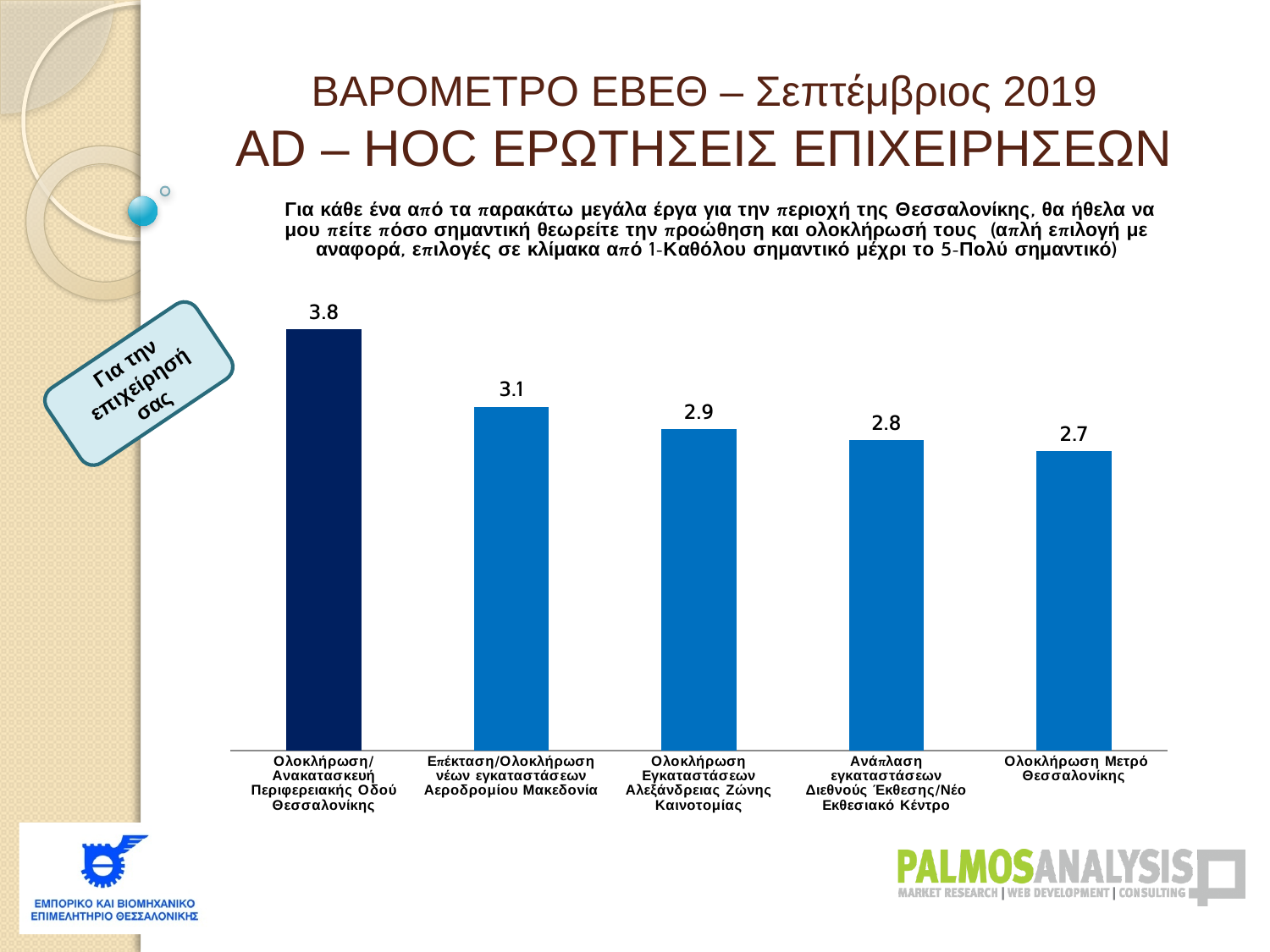

ΒΑΡΟΜΕΤΡΟ ΕΒΕΘ – Σεπτέμβριος 2019
AD – HOC ΕΡΩΤΗΣΕΙΣ ΕΠΙΧΕΙΡΗΣΕΩΝ

### Chart:  Για κάθε ένα από τα παρακάτω μεγάλα έργα για την περιοχή της Θεσσαλονίκης, θα ήθελα να μου πείτε πόσο σημαντική θεωρείτε την προώθηση και ολοκλήρωσή τους  (απλή επιλογή με αναφορά, επιλογές σε κλίμακα από 1-Καθόλου σημαντικό μέχρι το 5-Πολύ σημαντικό)

| Category |  |
|---|---|
| Ολοκλήρωση/Ανακατασκευή Περιφερειακής Οδού Θεσσαλονίκης | 3.8 |
| Επέκταση/Ολοκλήρωση νέων εγκαταστάσεων Αεροδρομίου Μακεδονία | 3.1 |
| Ολοκλήρωση Εγκαταστάσεων Αλεξάνδρειας Ζώνης Καινοτομίας | 2.9 |
| Ανάπλαση εγκαταστάσεων Διεθνούς Έκθεσης/Νέο Εκθεσιακό Κέντρο | 2.8 |
|  Ολοκλήρωση Μετρό Θεσσαλονίκης | 2.7 |
Για την επιχείρησή σας